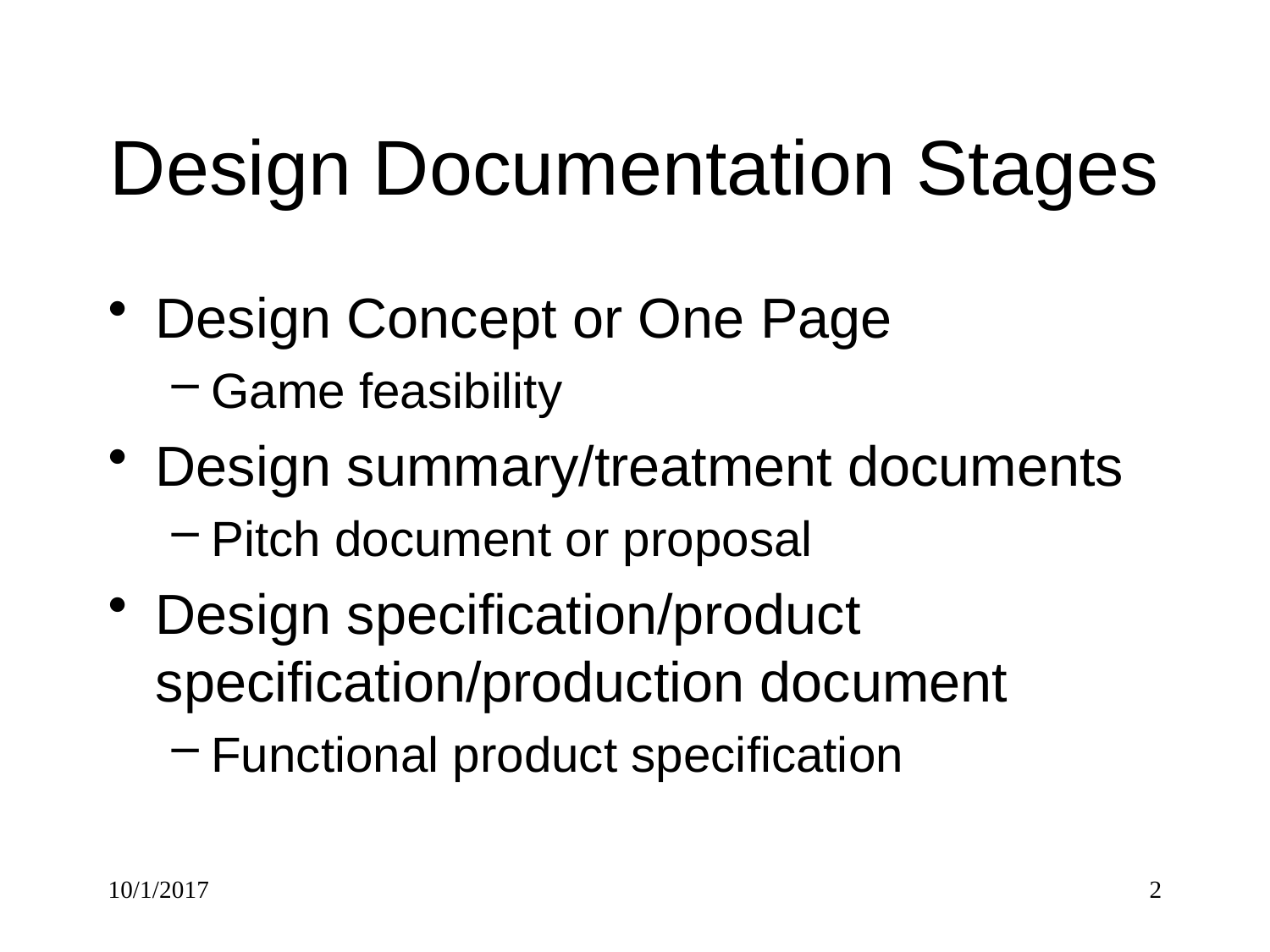

# Design Documentation Stages
Design Concept or One Page
Game feasibility
Design summary/treatment documents
Pitch document or proposal
Design specification/product specification/production document
Functional product specification
10/1/2017
2